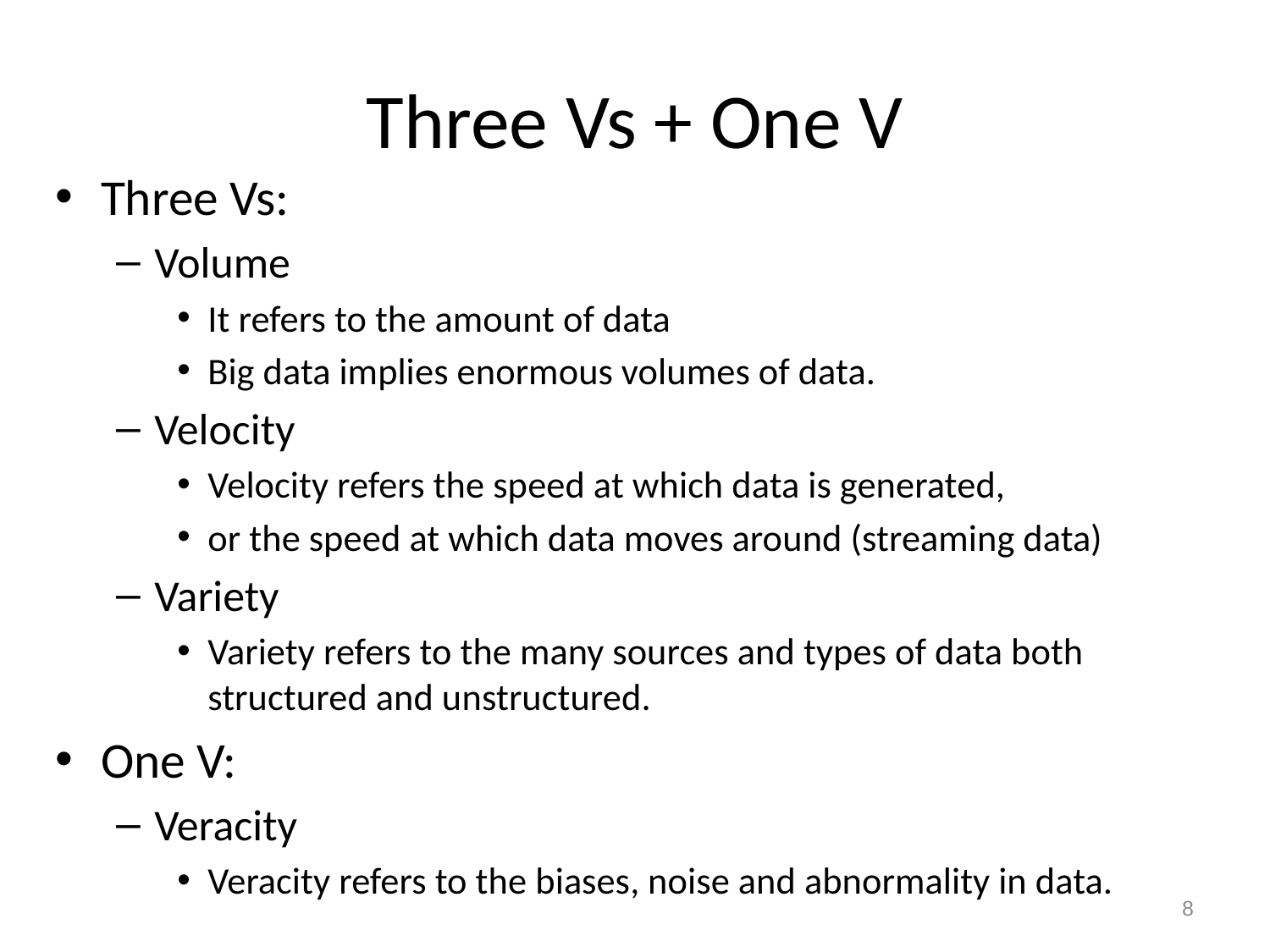

# Three Vs + One V
Three Vs:
Volume
It refers to the amount of data
Big data implies enormous volumes of data.
Velocity
Velocity refers the speed at which data is generated,
or the speed at which data moves around (streaming data)
Variety
Variety refers to the many sources and types of data both structured and unstructured.
One V:
Veracity
Veracity refers to the biases, noise and abnormality in data.

8